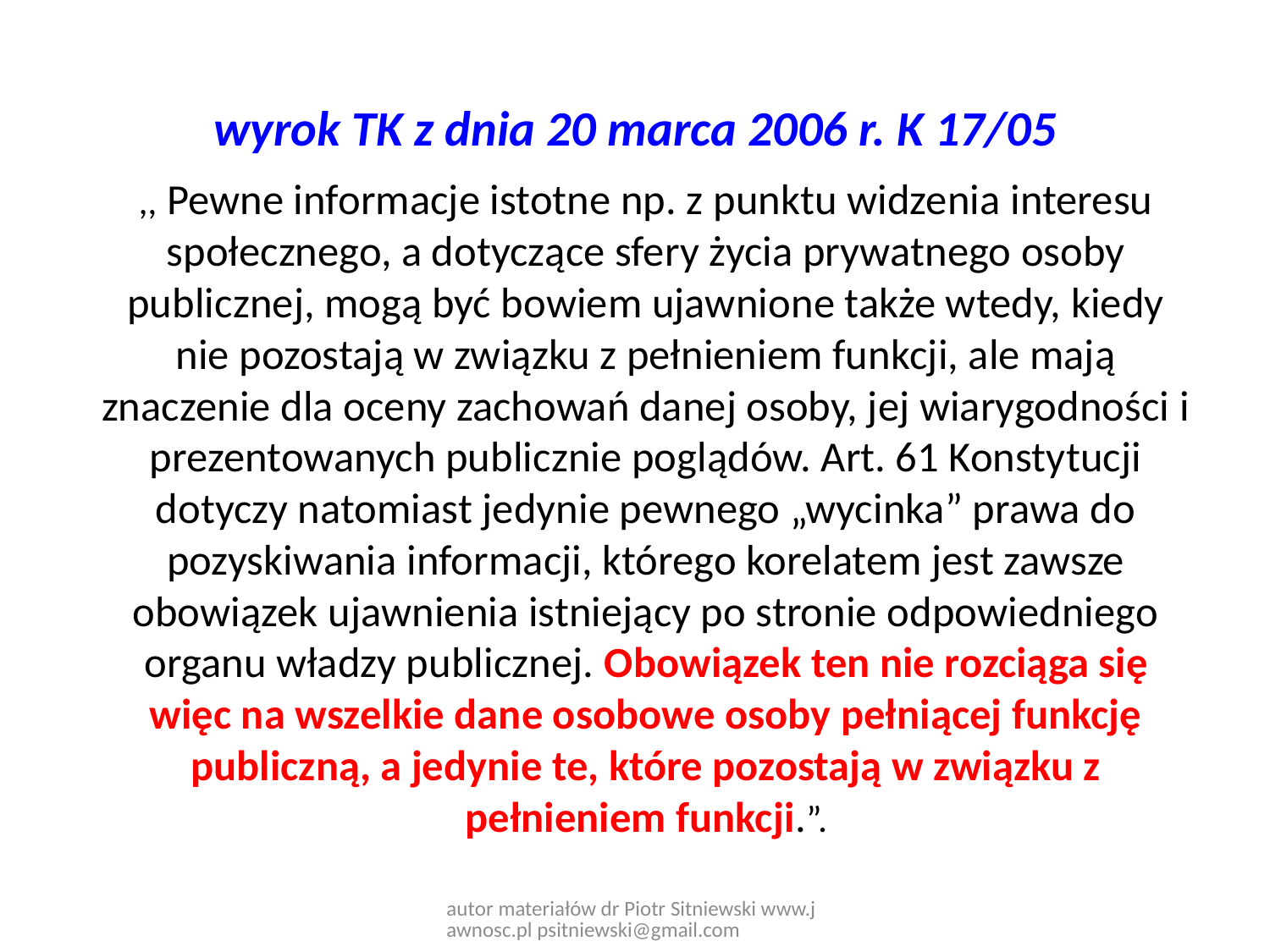

# wyrok TK z dnia 20 marca 2006 r. K 17/05
,, Pewne informacje istotne np. z punktu widzenia interesu społecznego, a dotyczące sfery życia prywatnego osoby publicznej, mogą być bowiem ujawnione także wtedy, kiedy nie pozostają w związku z pełnieniem funkcji, ale mają znaczenie dla oceny zachowań danej osoby, jej wiarygodności i prezentowanych publicznie poglądów. Art. 61 Konstytucji dotyczy natomiast jedynie pewnego „wycinka” prawa do pozyskiwania informacji, którego korelatem jest zawsze obowiązek ujawnienia istniejący po stronie odpowiedniego organu władzy publicznej. Obowiązek ten nie rozciąga się więc na wszelkie dane osobowe osoby pełniącej funkcję publiczną, a jedynie te, które pozostają w związku z pełnieniem funkcji.”.
autor materiałów dr Piotr Sitniewski www.jawnosc.pl psitniewski@gmail.com